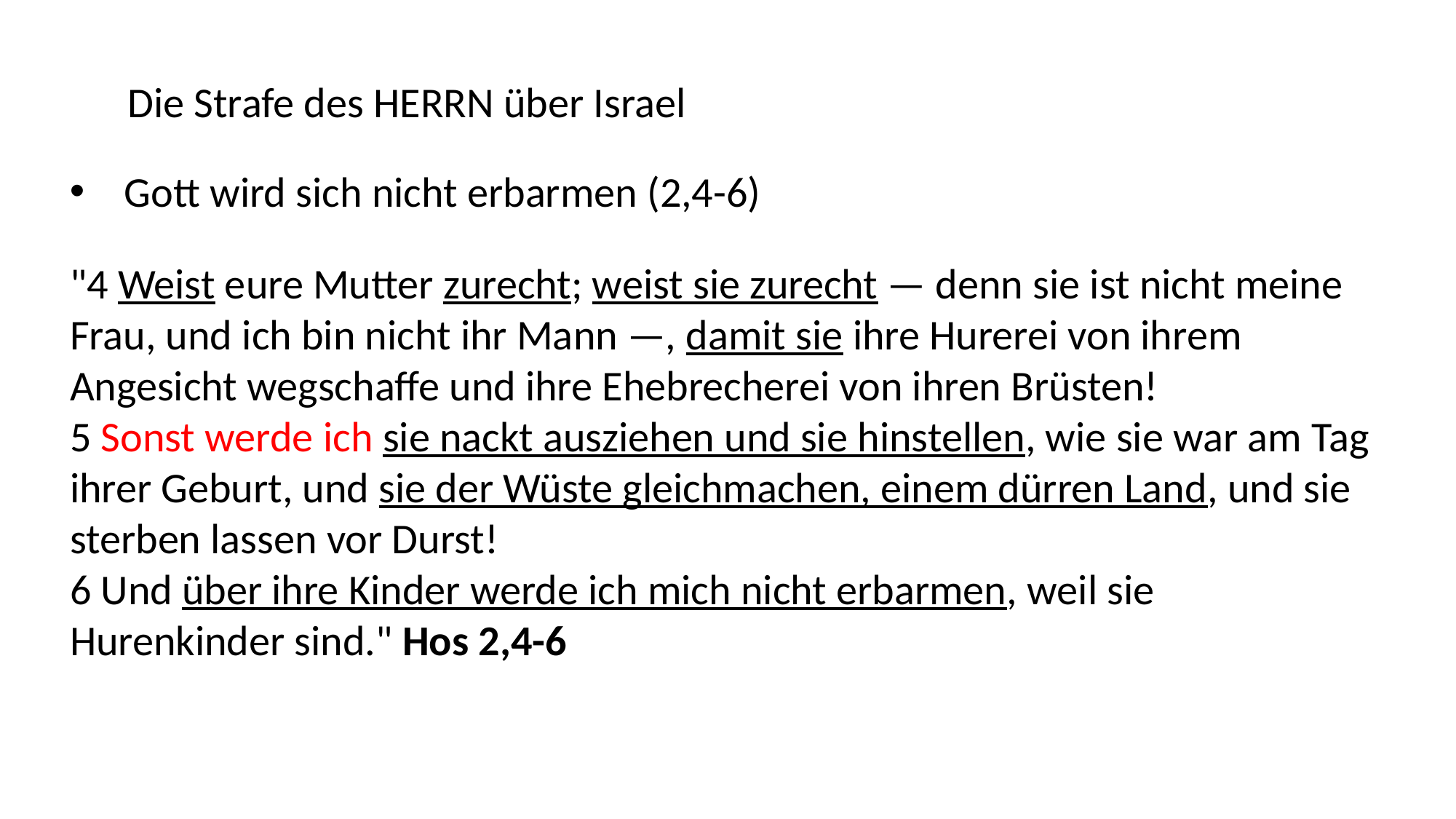

Die Strafe des HERRN über Israel
Gott wird sich nicht erbarmen (2,4-6)
"4 Weist eure Mutter zurecht; weist sie zurecht — denn sie ist nicht meine Frau, und ich bin nicht ihr Mann —, damit sie ihre Hurerei von ihrem Angesicht wegschaffe und ihre Ehebrecherei von ihren Brüsten!
5 Sonst werde ich sie nackt ausziehen und sie hinstellen, wie sie war am Tag ihrer Geburt, und sie der Wüste gleichmachen, einem dürren Land, und sie sterben lassen vor Durst!
6 Und über ihre Kinder werde ich mich nicht erbarmen, weil sie Hurenkinder sind." Hos 2,4-6